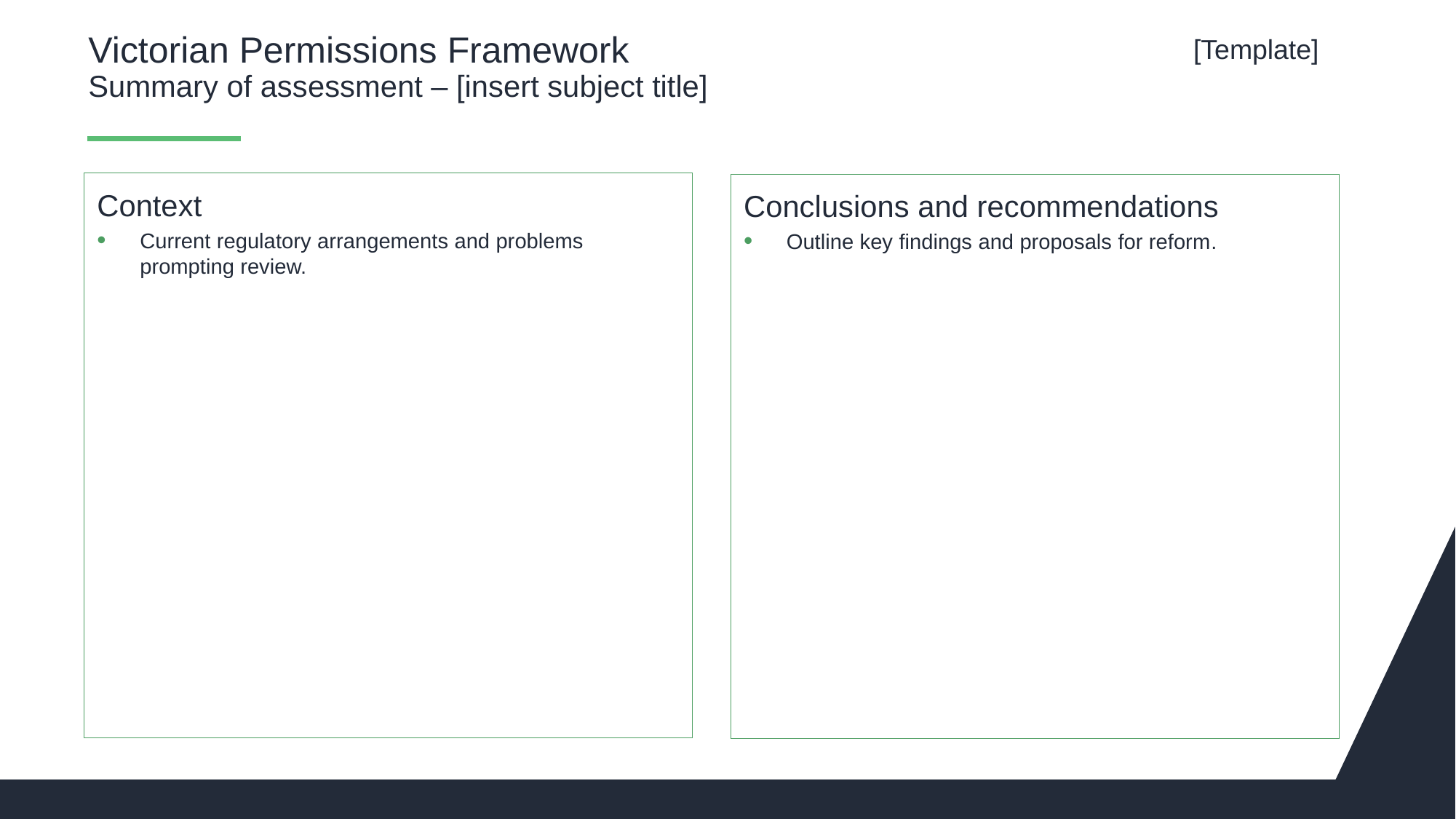

[Template]
# Victorian Permissions Framework Summary of assessment – [insert subject title]
Context
Current regulatory arrangements and problems prompting review.

Conclusions and recommendations
Outline key findings and proposals for reform.